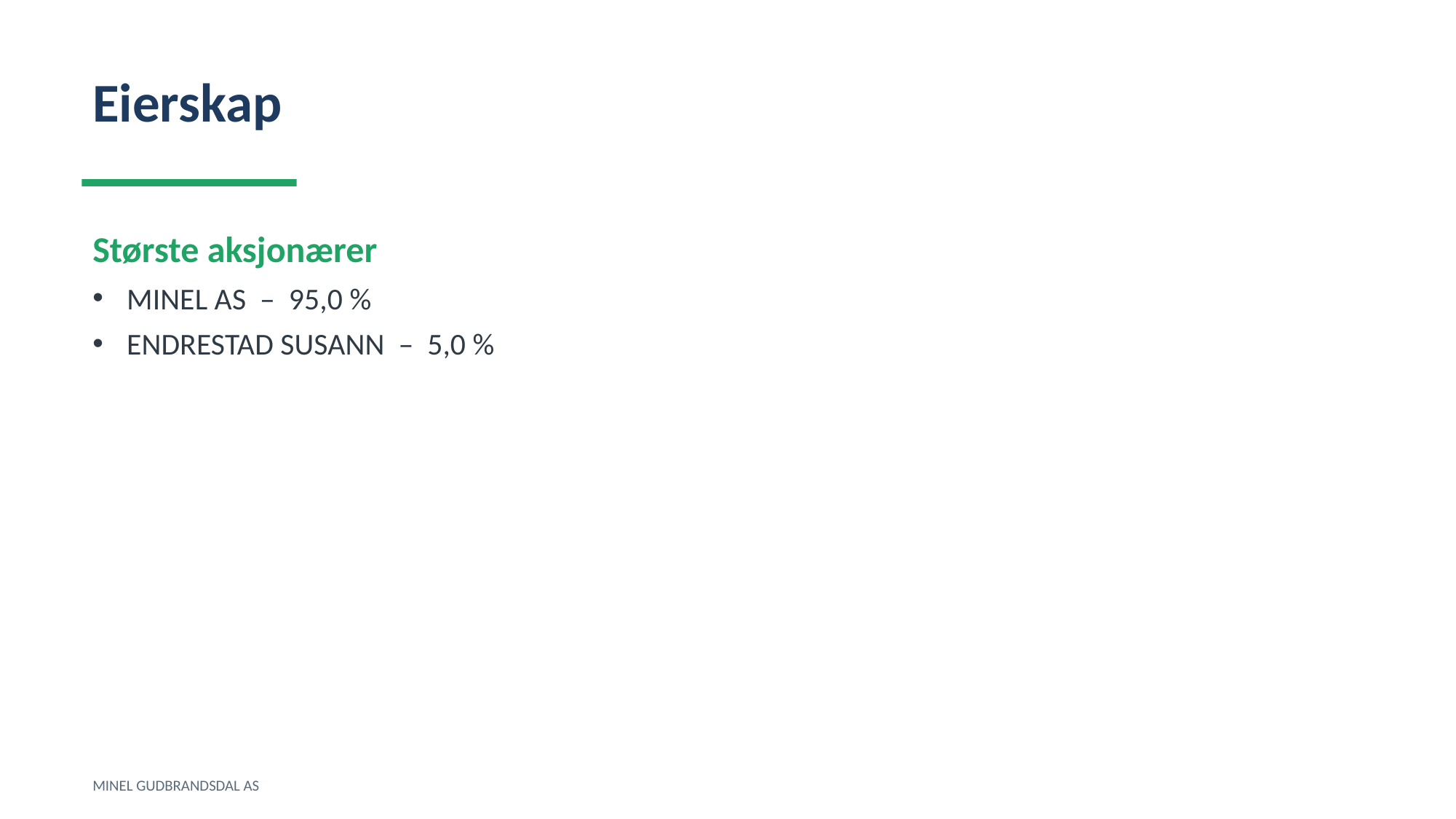

Eierskap

Største aksjonærer
MINEL AS  –  95,0 %
ENDRESTAD SUSANN  –  5,0 %
MINEL GUDBRANDSDAL AS